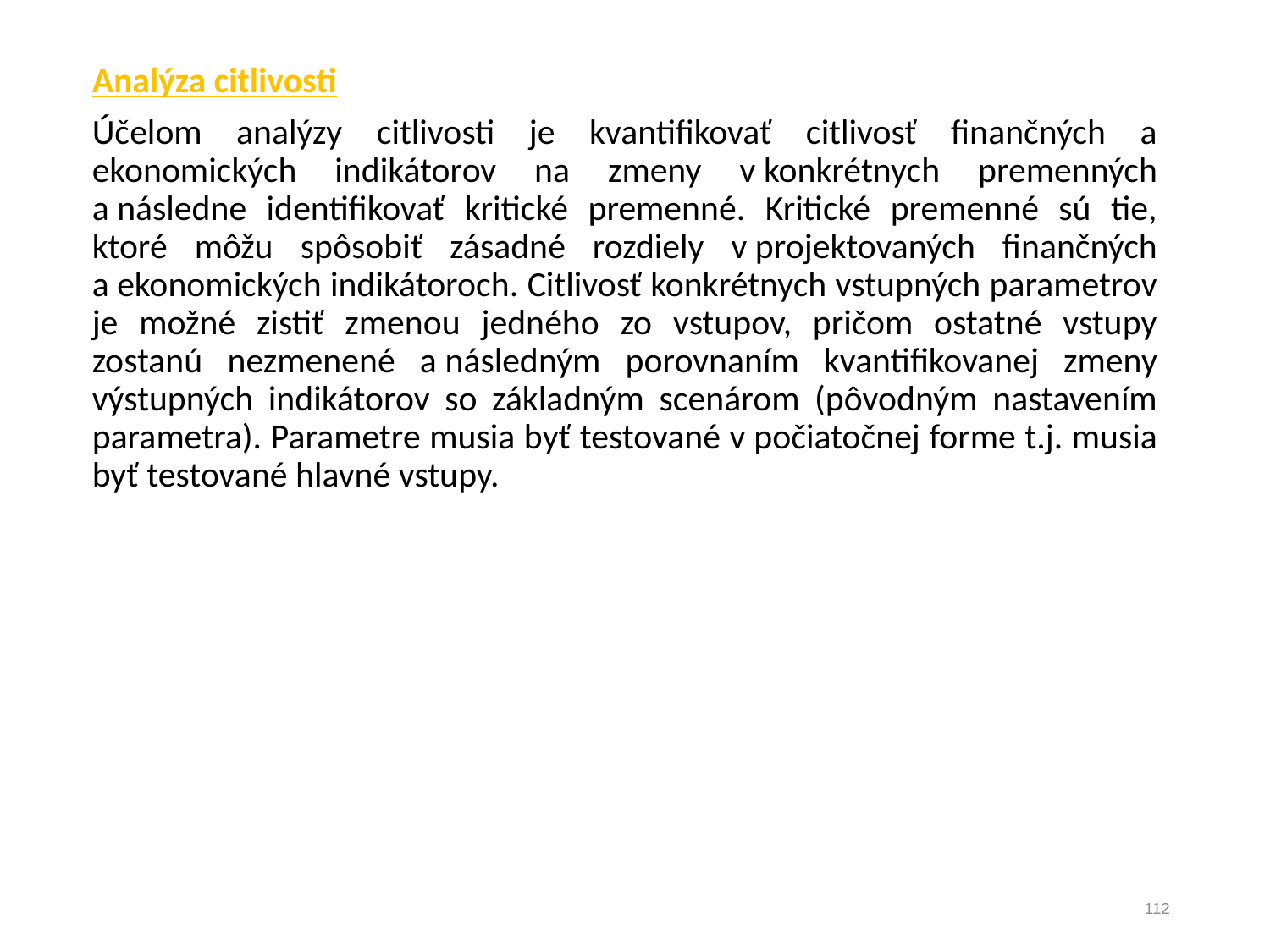

Analýza citlivosti
Účelom analýzy citlivosti je kvantifikovať citlivosť finančných a ekonomických indikátorov na zmeny v konkrétnych premenných a následne identifikovať kritické premenné. Kritické premenné sú tie, ktoré môžu spôsobiť zásadné rozdiely v projektovaných finančných a ekonomických indikátoroch. Citlivosť konkrétnych vstupných parametrov je možné zistiť zmenou jedného zo vstupov, pričom ostatné vstupy zostanú nezmenené a následným porovnaním kvantifikovanej zmeny výstupných indikátorov so základným scenárom (pôvodným nastavením parametra). Parametre musia byť testované v počiatočnej forme t.j. musia byť testované hlavné vstupy.

112